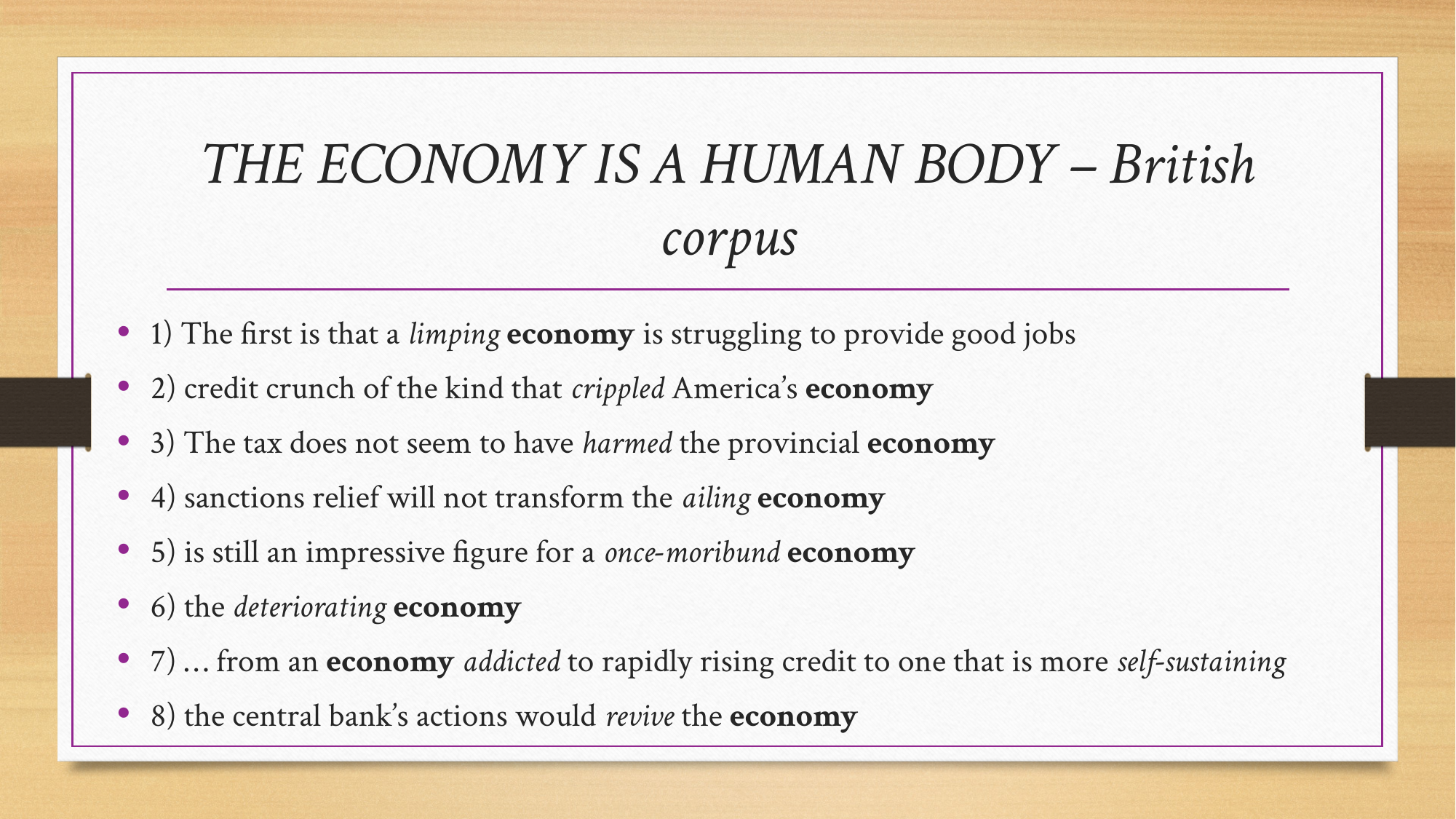

# THE ECONOMY IS A HUMAN BODY – British corpus
1) The first is that a limping economy is struggling to provide good jobs
2) credit crunch of the kind that crippled America’s economy
3) The tax does not seem to have harmed the provincial economy
4) sanctions relief will not transform the ailing economy
5) is still an impressive figure for a once-moribund economy
6) the deteriorating economy
7) … from an economy addicted to rapidly rising credit to one that is more self-sustaining
8) the central bank’s actions would revive the economy